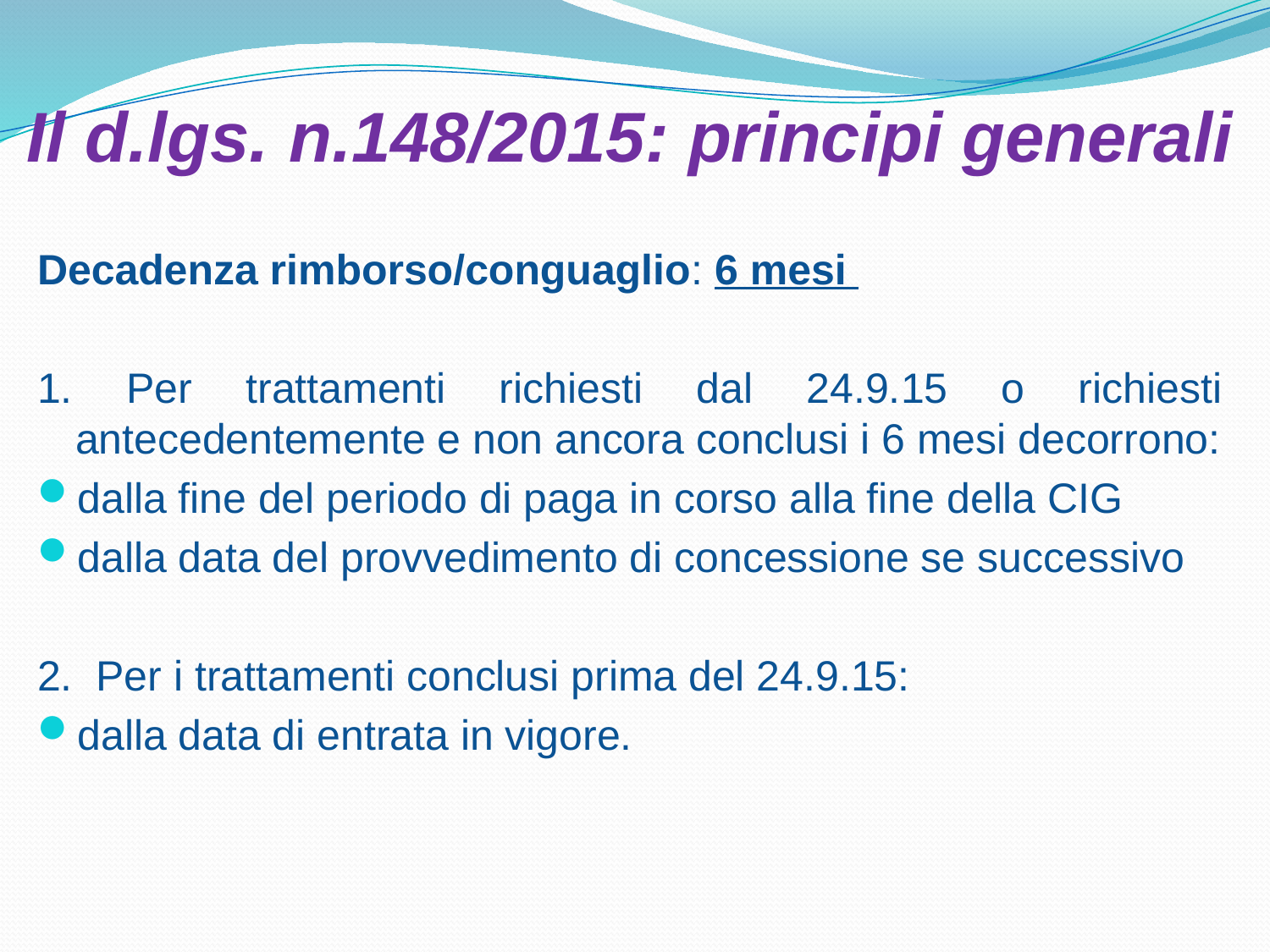

# Il d.lgs. n.148/2015: principi generali
Decadenza rimborso/conguaglio: 6 mesi

1. Per trattamenti richiesti dal 24.9.15 o richiesti antecedentemente e non ancora conclusi i 6 mesi decorrono:
dalla fine del periodo di paga in corso alla fine della CIG
dalla data del provvedimento di concessione se successivo

2.  Per i trattamenti conclusi prima del 24.9.15:
dalla data di entrata in vigore.